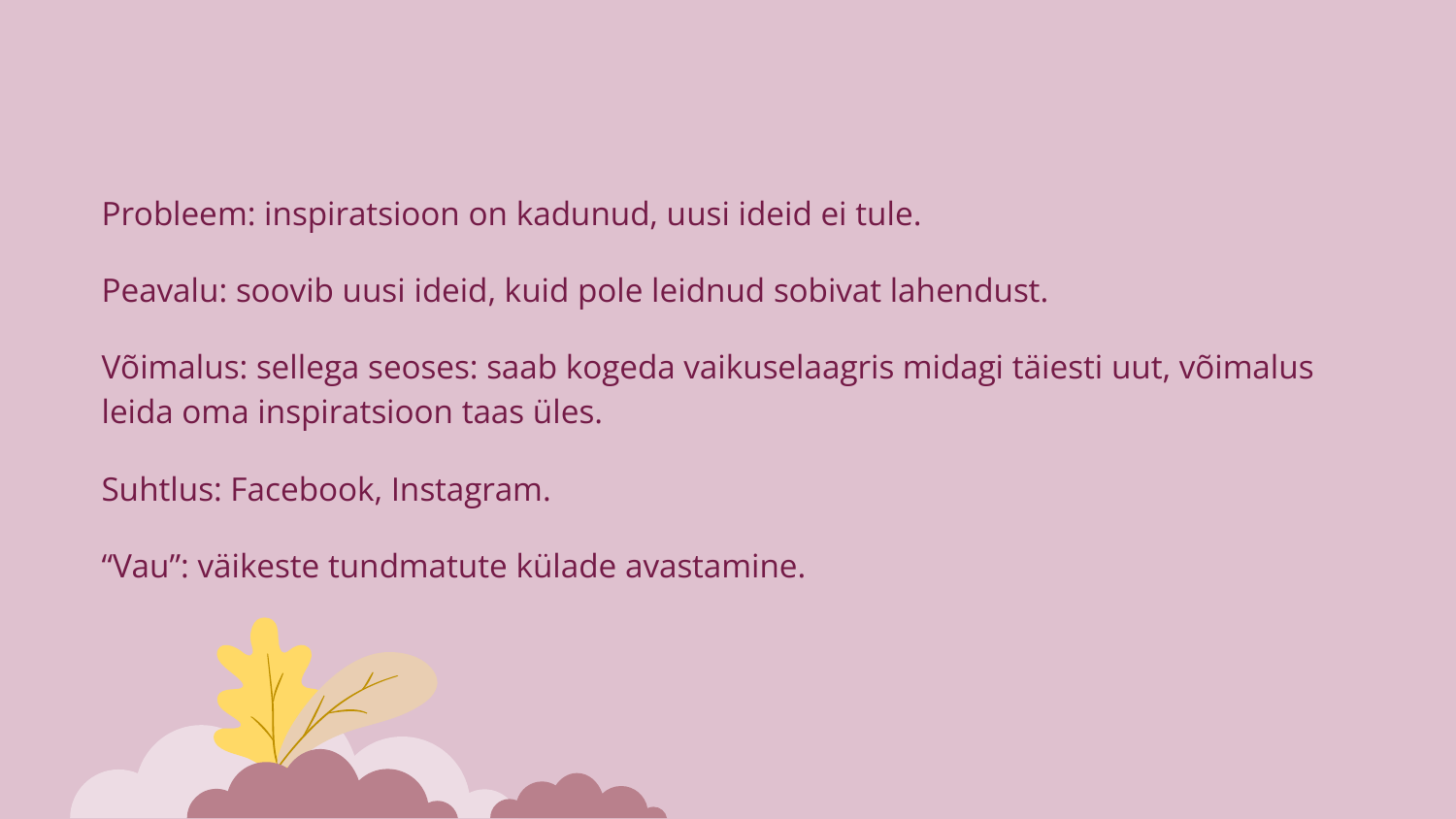

# Probleem: inspiratsioon on kadunud, uusi ideid ei tule.
Peavalu: soovib uusi ideid, kuid pole leidnud sobivat lahendust.
Võimalus: sellega seoses: saab kogeda vaikuselaagris midagi täiesti uut, võimalus leida oma inspiratsioon taas üles.
Suhtlus: Facebook, Instagram.
“Vau”: väikeste tundmatute külade avastamine.